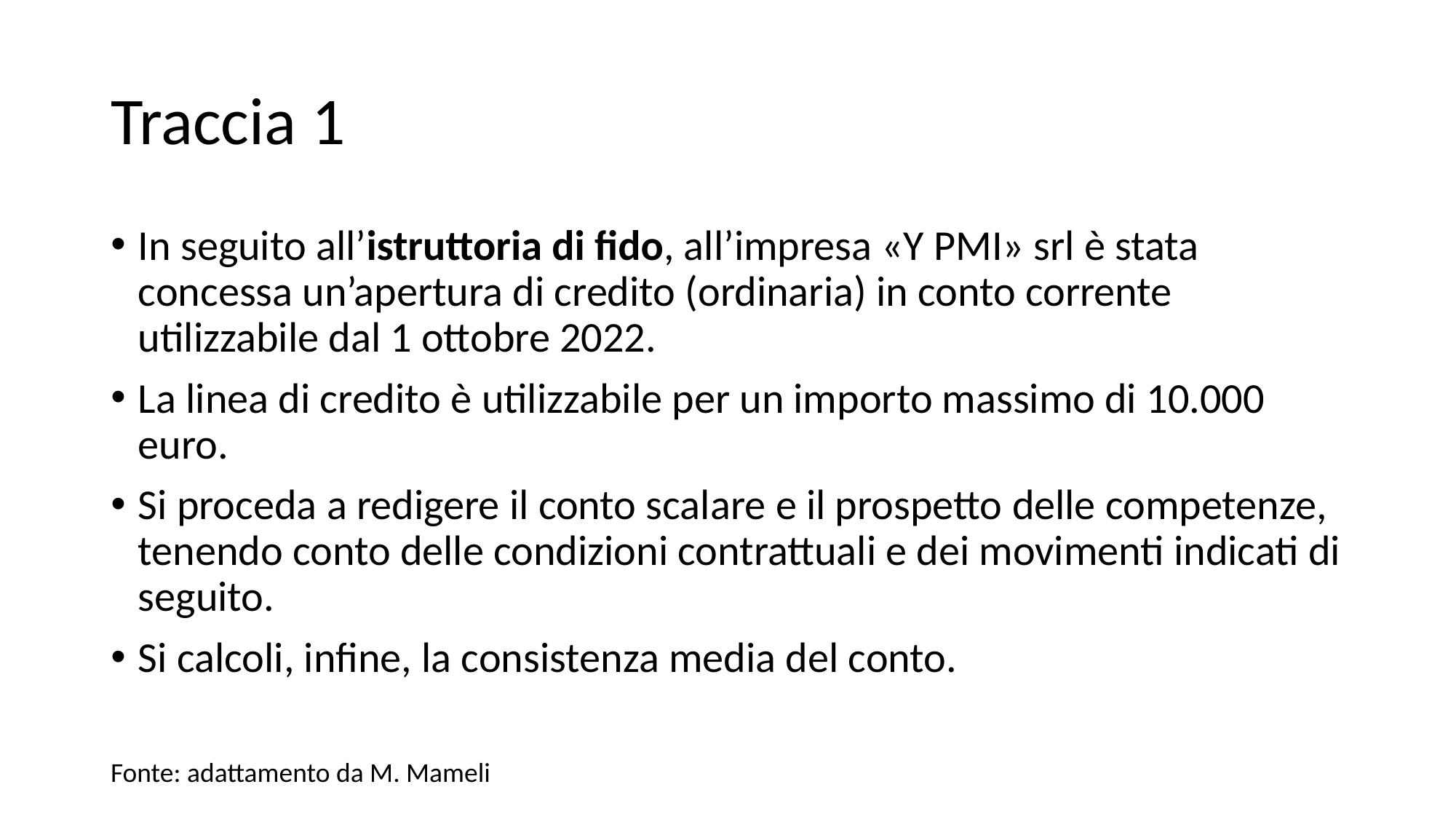

# Traccia 1
In seguito all’istruttoria di fido, all’impresa «Y PMI» srl è stata concessa un’apertura di credito (ordinaria) in conto corrente utilizzabile dal 1 ottobre 2022.
La linea di credito è utilizzabile per un importo massimo di 10.000 euro.
Si proceda a redigere il conto scalare e il prospetto delle competenze, tenendo conto delle condizioni contrattuali e dei movimenti indicati di seguito.
Si calcoli, infine, la consistenza media del conto.
Fonte: adattamento da M. Mameli